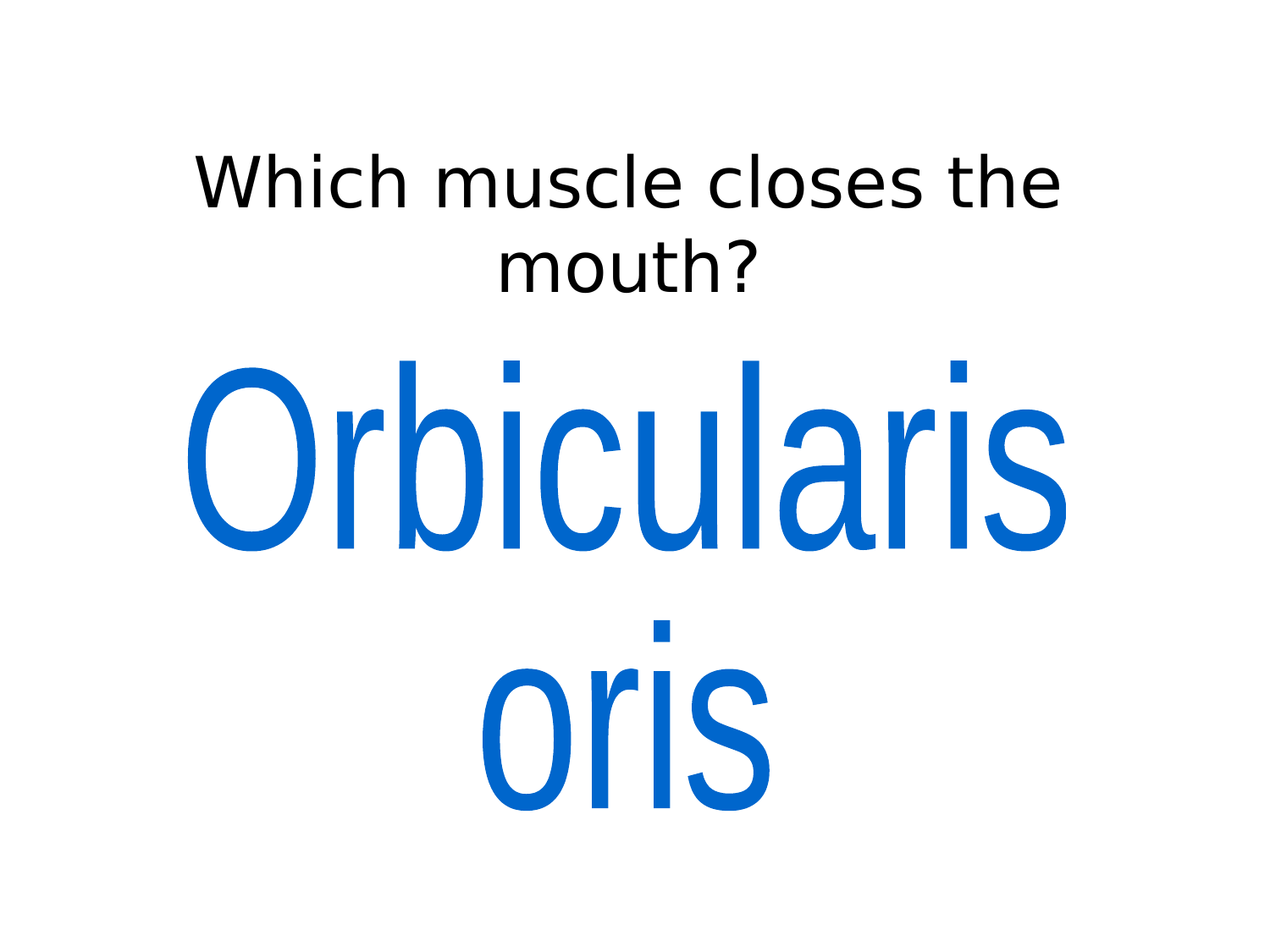

Which muscle closes the mouth?

Orbicularis
oris